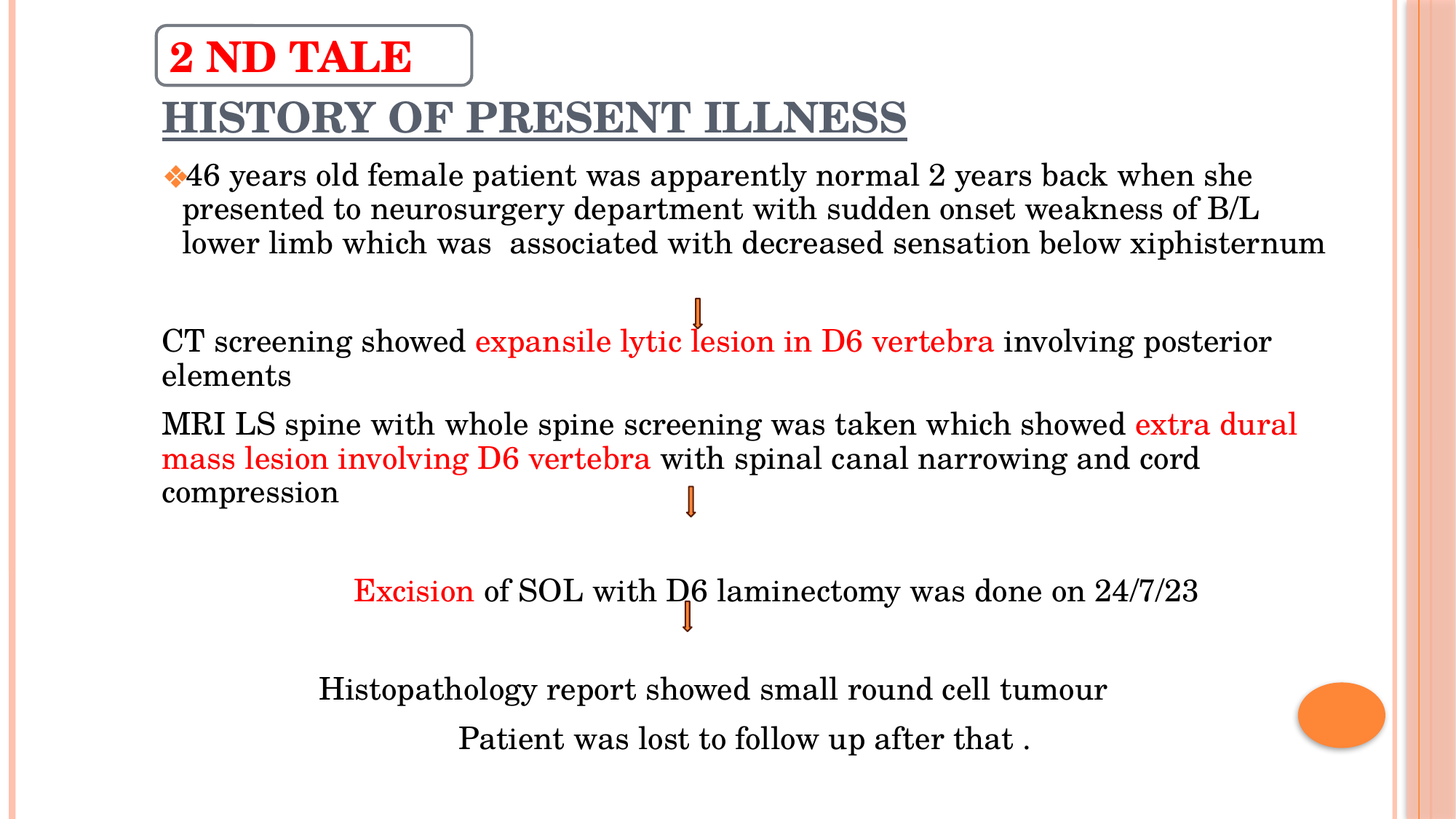

2 ND TALE
# HISTORY OF PRESENT ILLNESS
46 years old female patient was apparently normal 2 years back when she  presented to neurosurgery department with sudden onset weakness of B/L lower limb which was  associated with decreased sensation below xiphisternum

CT screening showed expansile lytic lesion in D6 vertebra involving posterior elements
MRI LS spine with whole spine screening was taken which showed extra dural mass lesion involving D6 vertebra with spinal canal narrowing and cord compression

                      Excision of SOL with D6 laminectomy was done on 24/7/23

                  Histopathology report showed small round cell tumour
                                  Patient was lost to follow up after that .